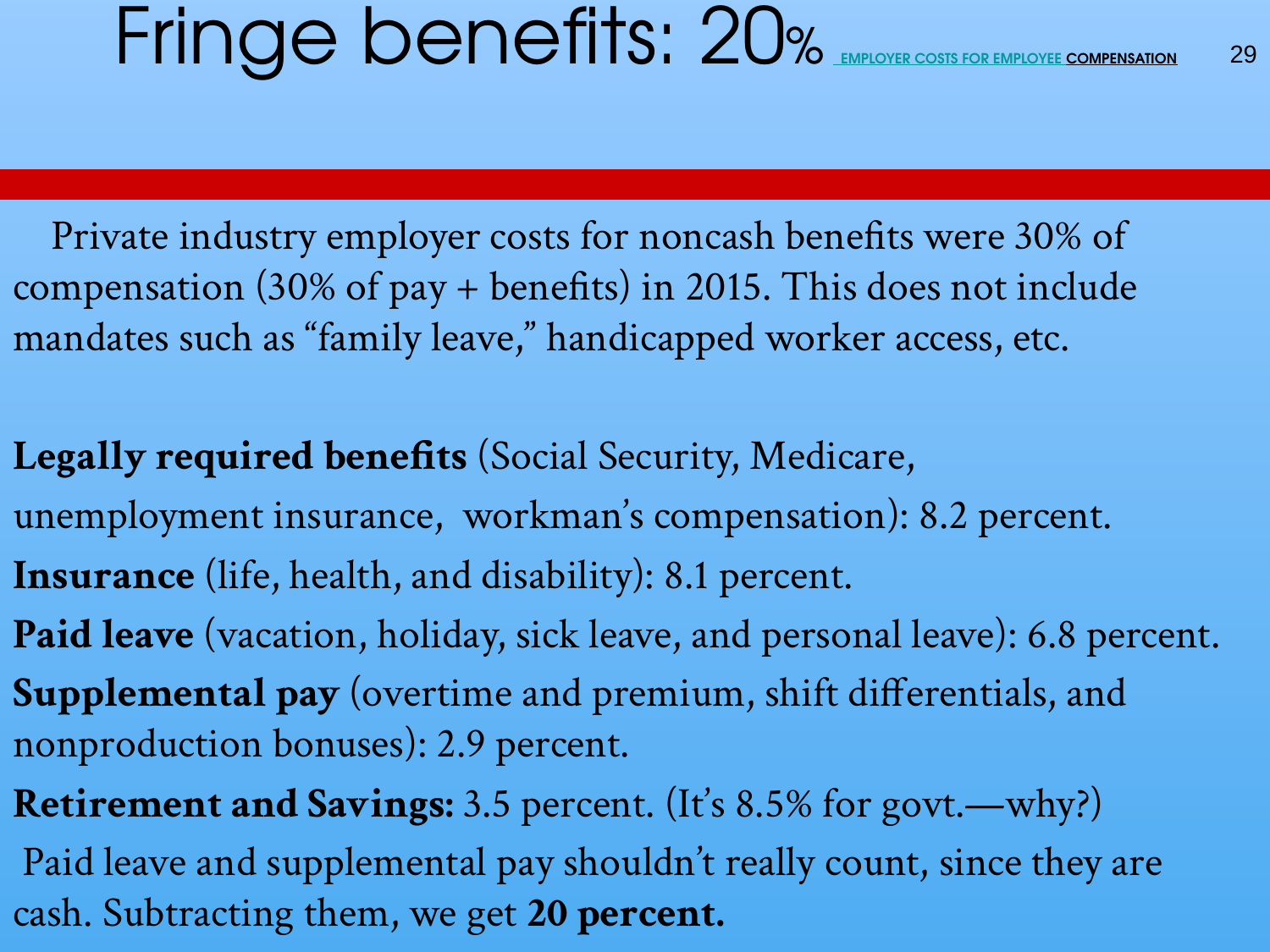

# Fringe benefits: 20%    EMPLOYER COSTS FOR EMPLOYEE COMPENSATION
29
    Private industry employer costs for noncash benefits were 30% of compensation (30% of pay + benefits) in 2015. This does not include mandates such as “family leave,” handicapped worker access, etc.

Legally required benefits (Social Security, Medicare,
unemployment insurance,  workman’s compensation): 8.2 percent.
Insurance (life, health, and disability): 8.1 percent.
Paid leave (vacation, holiday, sick leave, and personal leave): 6.8 percent.
Supplemental pay (overtime and premium, shift differentials, and nonproduction bonuses): 2.9 percent.
Retirement and Savings: 3.5 percent. (It’s 8.5% for govt.—why?)
 Paid leave and supplemental pay shouldn’t really count, since they are cash. Subtracting them, we get 20 percent.